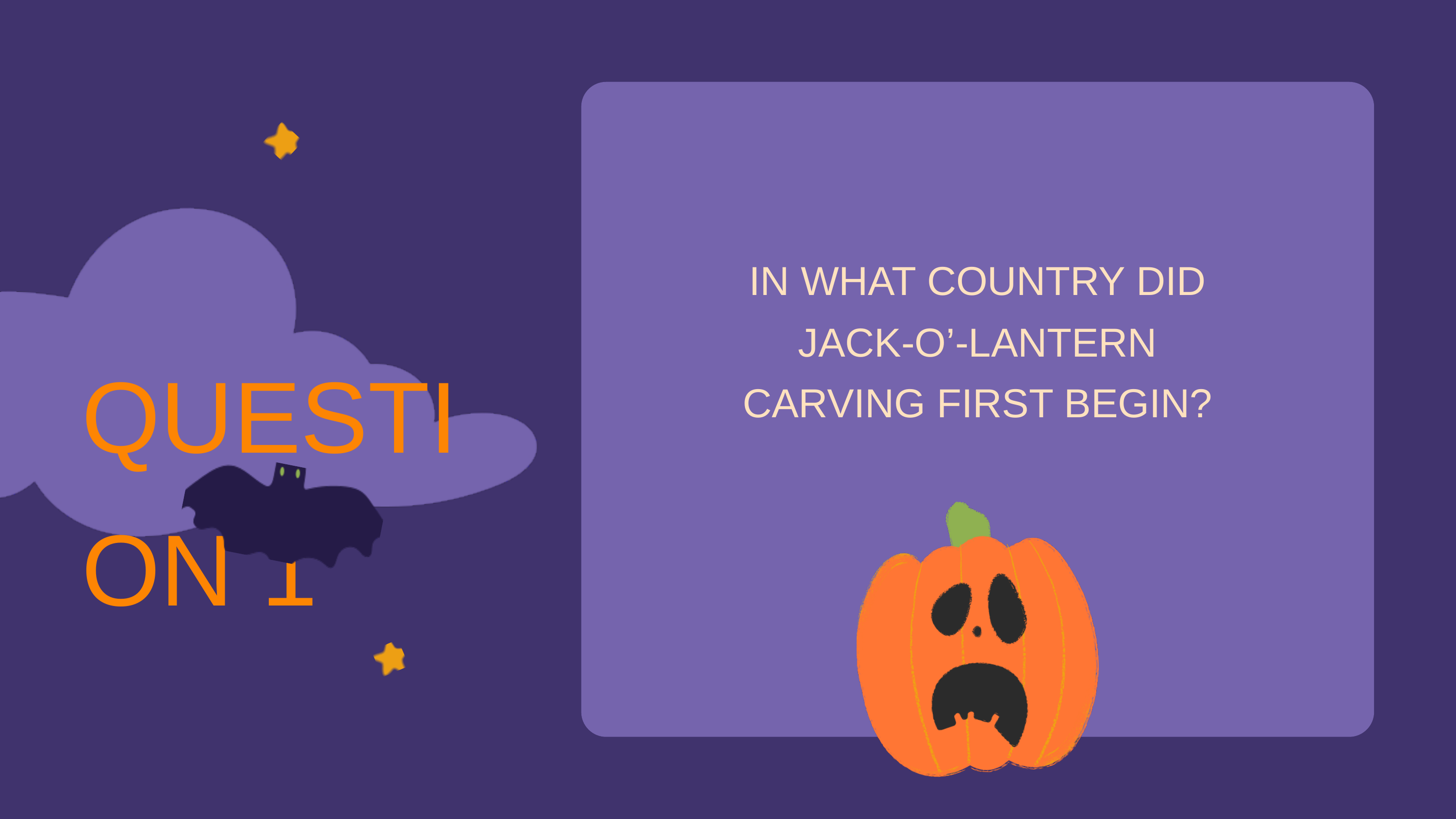

IN WHAT COUNTRY DID JACK-O’-LANTERN CARVING FIRST BEGIN?
QUESTION 1